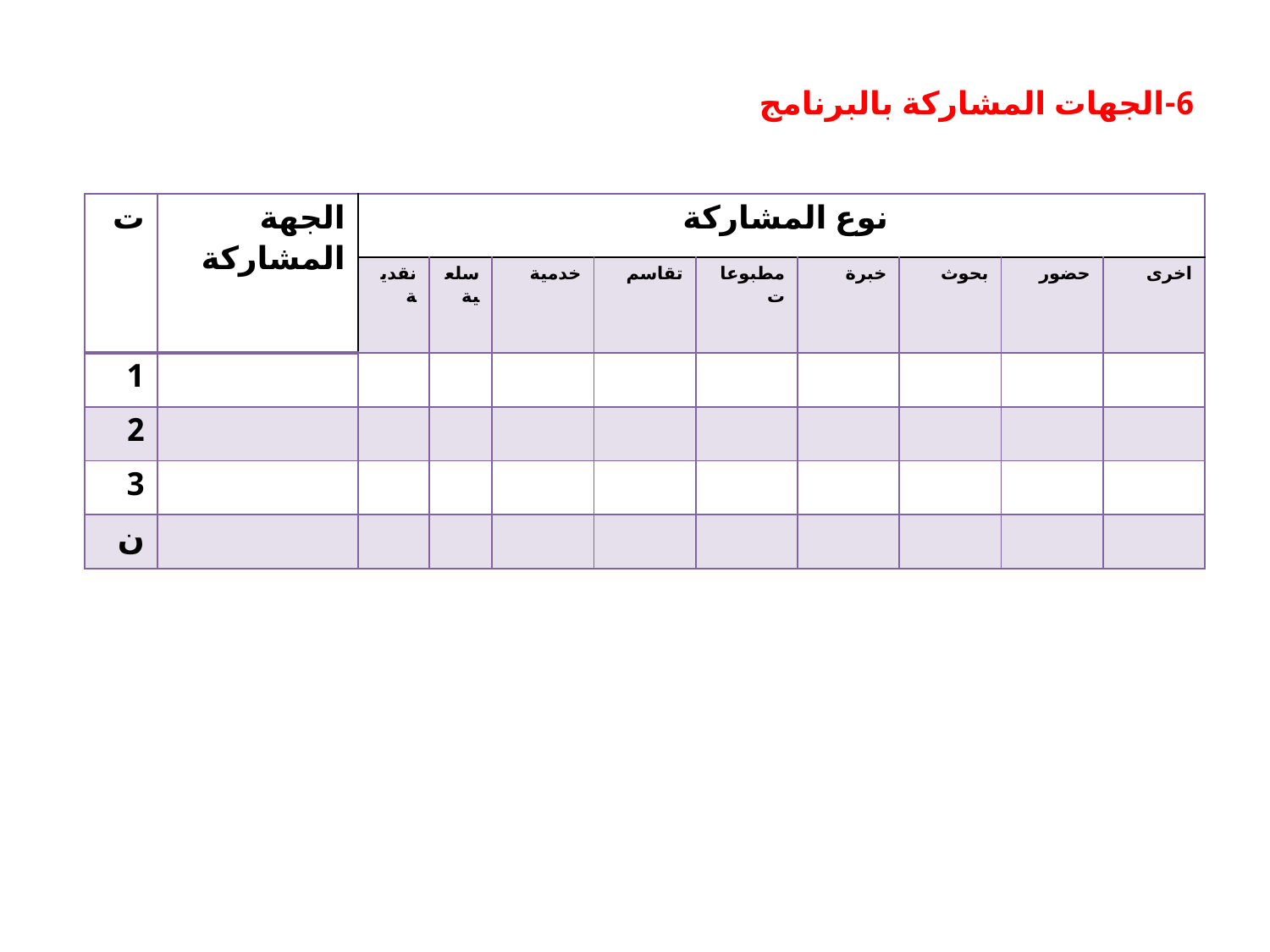

6-الجهات المشاركة بالبرنامج

| ت | الجهة المشاركة | نوع المشاركة |  |  |  |  |  |  |  |  |
| --- | --- | --- | --- | --- | --- | --- | --- | --- | --- | --- |
|  |  | نقدية | سلعية | خدمية | تقاسم | مطبوعات | خبرة | بحوث | حضور | اخرى |
| 1 |  |  |  |  |  |  |  |  |  |  |
| 2 |  |  |  |  |  |  |  |  |  |  |
| 3 |  |  |  |  |  |  |  |  |  |  |
| ن |  |  |  |  |  |  |  |  |  |  |